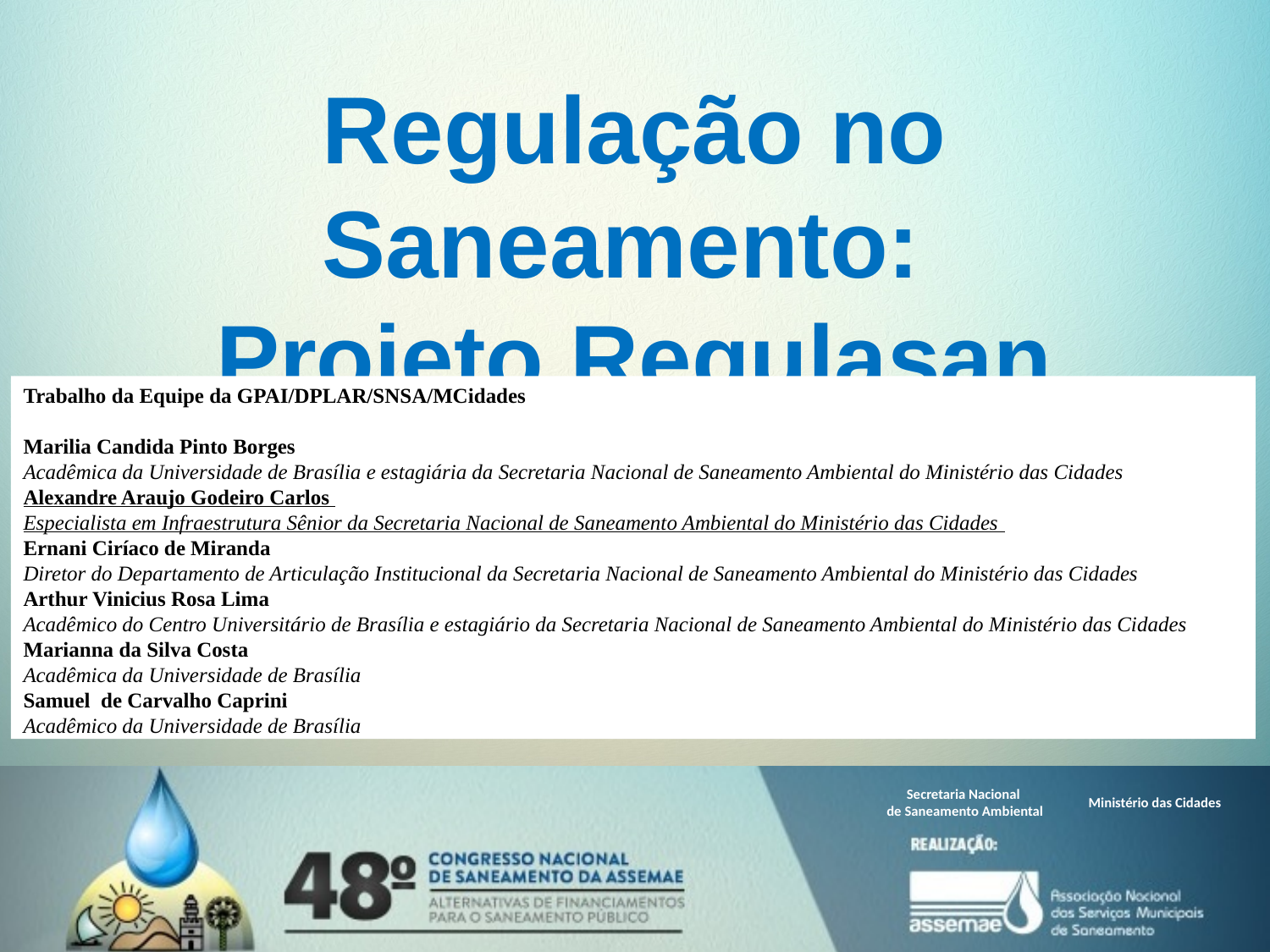

Regulação no Saneamento:
Projeto Regulasan
Trabalho da Equipe da GPAI/DPLAR/SNSA/MCidades

Marilia Candida Pinto Borges
Acadêmica da Universidade de Brasília e estagiária da Secretaria Nacional de Saneamento Ambiental do Ministério das Cidades
Alexandre Araujo Godeiro Carlos
Especialista em Infraestrutura Sênior da Secretaria Nacional de Saneamento Ambiental do Ministério das Cidades
Ernani Ciríaco de Miranda
Diretor do Departamento de Articulação Institucional da Secretaria Nacional de Saneamento Ambiental do Ministério das Cidades
Arthur Vinicius Rosa Lima
Acadêmico do Centro Universitário de Brasília e estagiário da Secretaria Nacional de Saneamento Ambiental do Ministério das Cidades
Marianna da Silva Costa
Acadêmica da Universidade de Brasília
Samuel  de Carvalho Caprini
Acadêmico da Universidade de Brasília
Secretaria Nacional
de Saneamento Ambiental
Ministério das Cidades